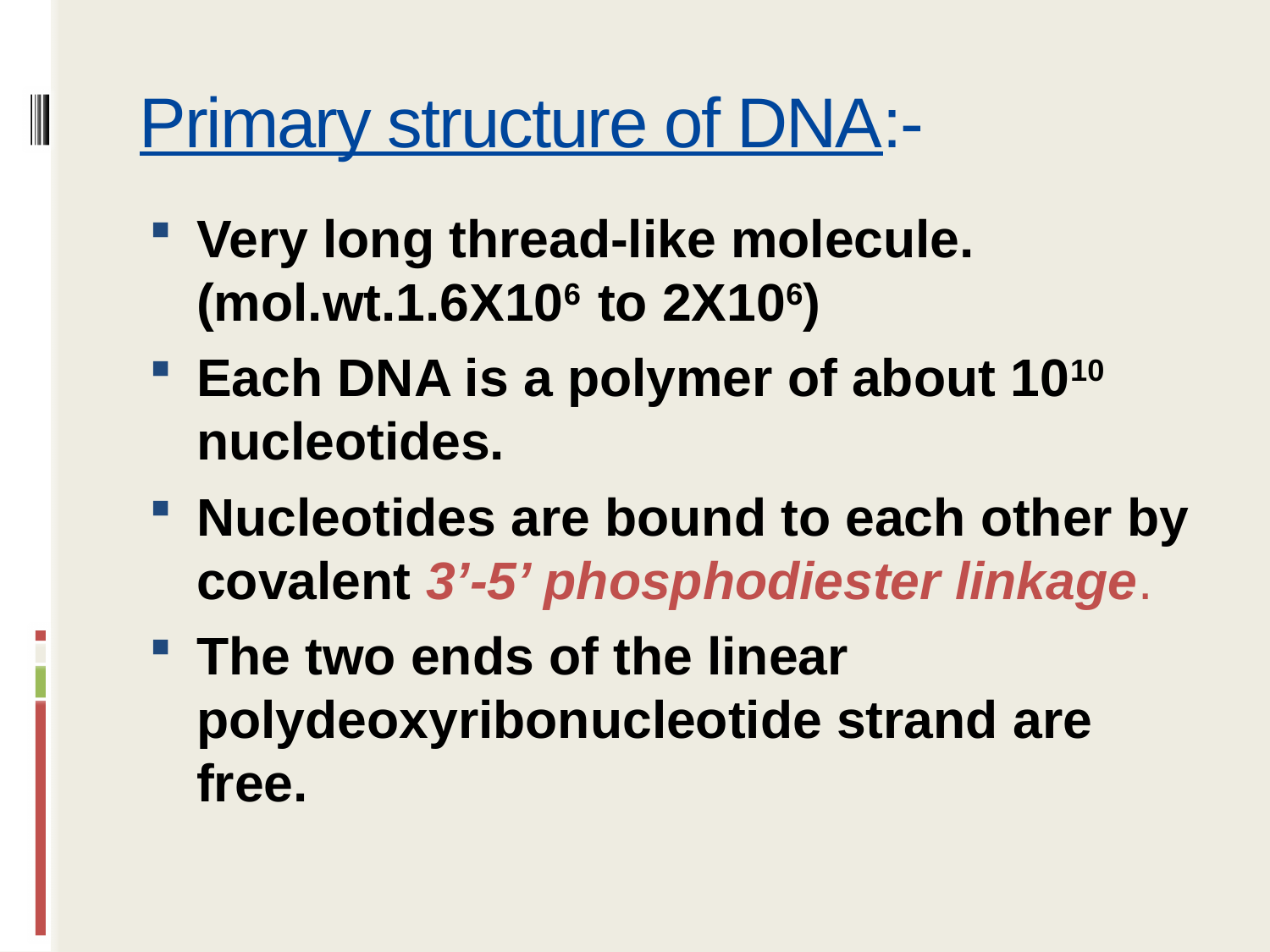

# Primary structure of DNA:-
Very long thread-like molecule. (mol.wt.1.6X106  to 2X106)
Each DNA is a polymer of about 1010 nucleotides.
Nucleotides are bound to each other by covalent 3’-5’ phosphodiester linkage.
The two ends of the linear polydeoxyribonucleotide strand are free.